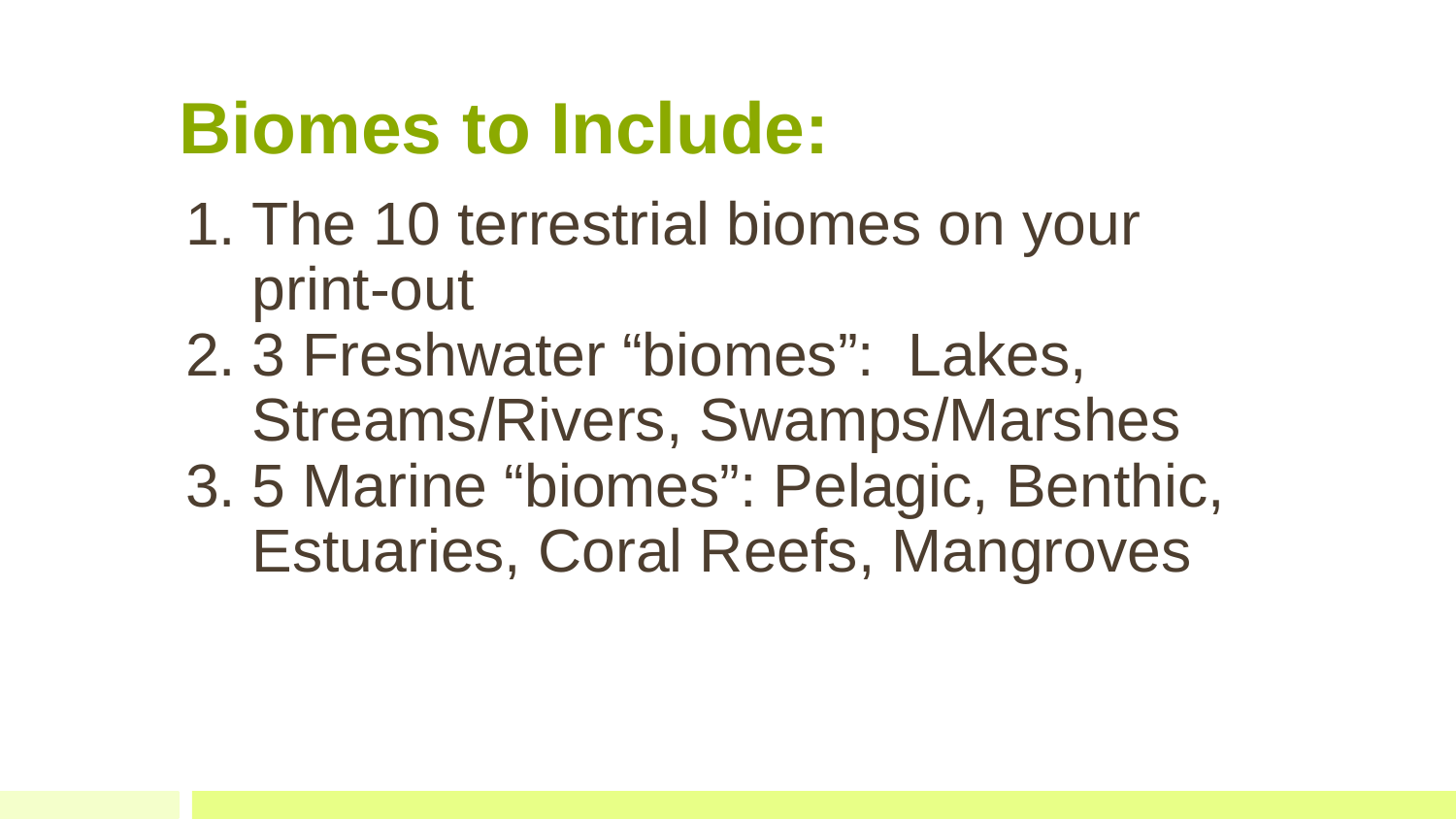

# Biomes to Include:
The 10 terrestrial biomes on your print-out
3 Freshwater “biomes”:  Lakes, Streams/Rivers, Swamps/Marshes
5 Marine “biomes”: Pelagic, Benthic, Estuaries, Coral Reefs, Mangroves